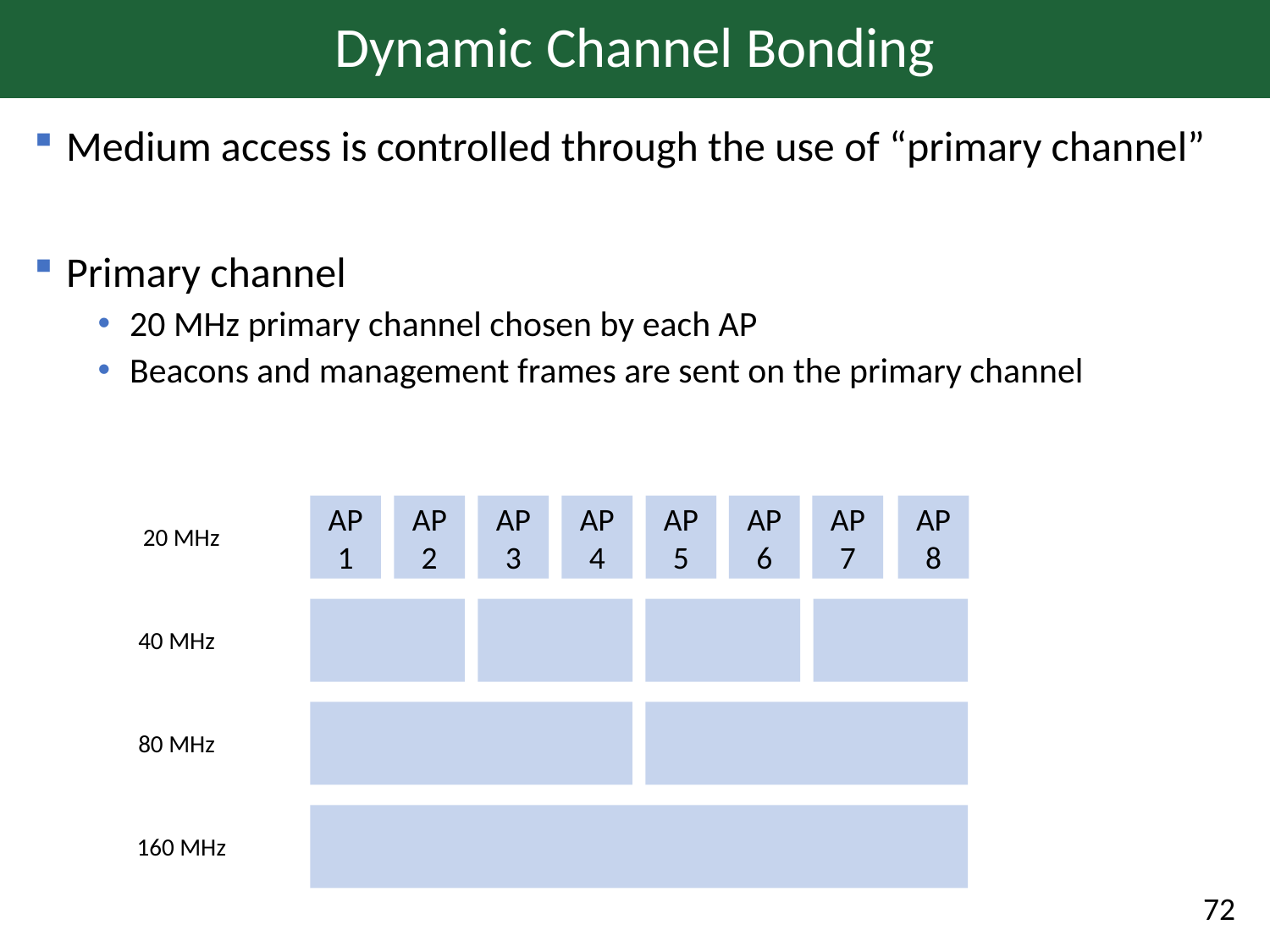

# Dynamic Channel Bonding
Medium access is controlled through the use of “primary channel”

Primary channel
20 MHz primary channel chosen by each AP
Beacons and management frames are sent on the primary channel

AP 5
AP 6
AP 7
AP 8
AP 2
AP 3
AP 4
AP 1
20 MHz

40 MHz

80 MHz

160 MHz
72